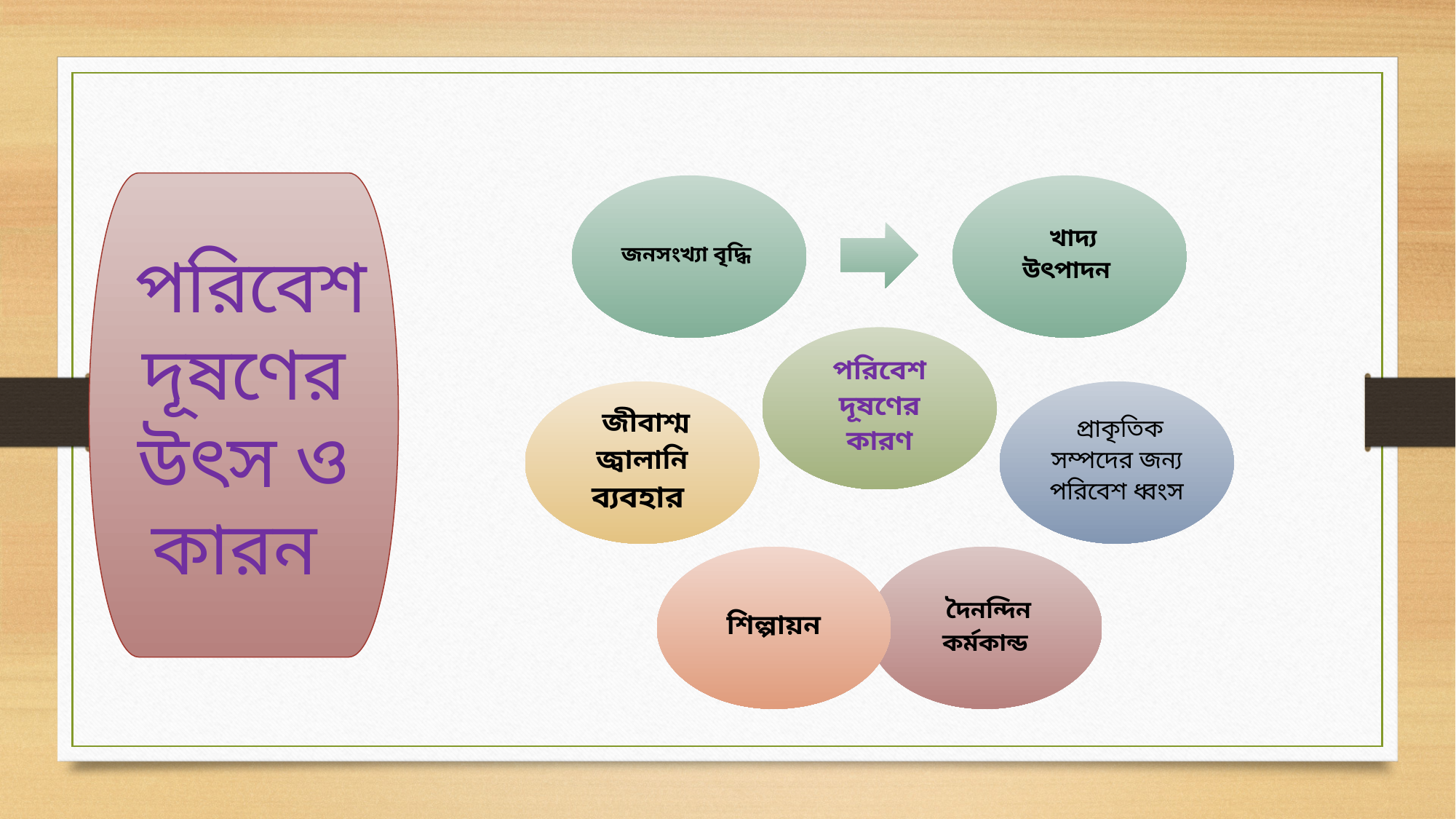

পরিবেশ দূষণের কারণ
 খাদ্য উৎপাদন
 শিল্পায়ন
জনসংখ্যা বৃদ্ধি
 প্রাকৃতিক সম্পদের জন্য পরিবেশ ধ্বংস
 দৈনন্দিন কর্মকান্ড
  পরিবেশ দূষণের উৎস ও কারন